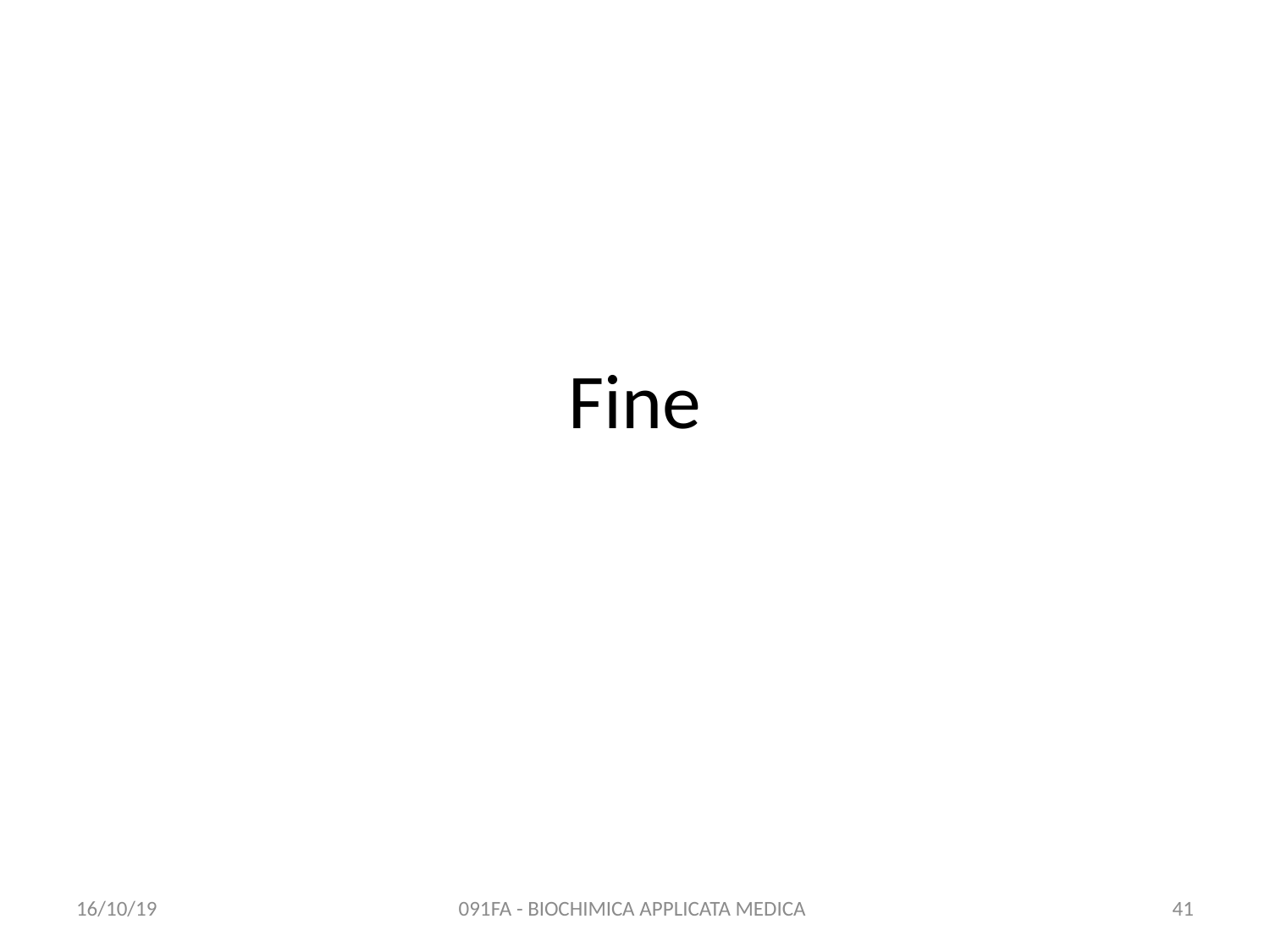

# Fine

16/10/19
091FA - BIOCHIMICA APPLICATA MEDICA
41